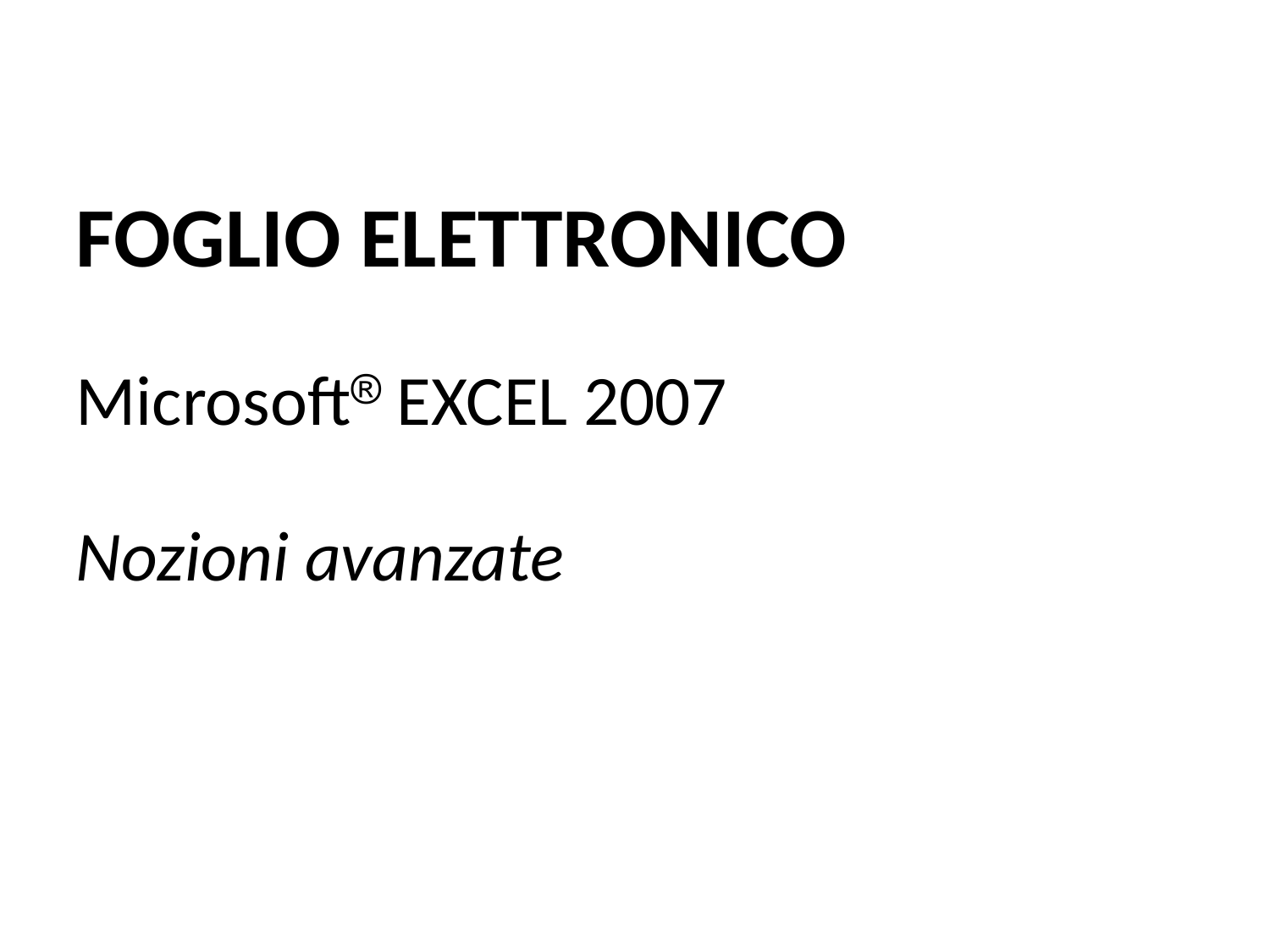

FOGLIO ELETTRONICO
Microsoft® EXCEL 2007
Nozioni avanzate